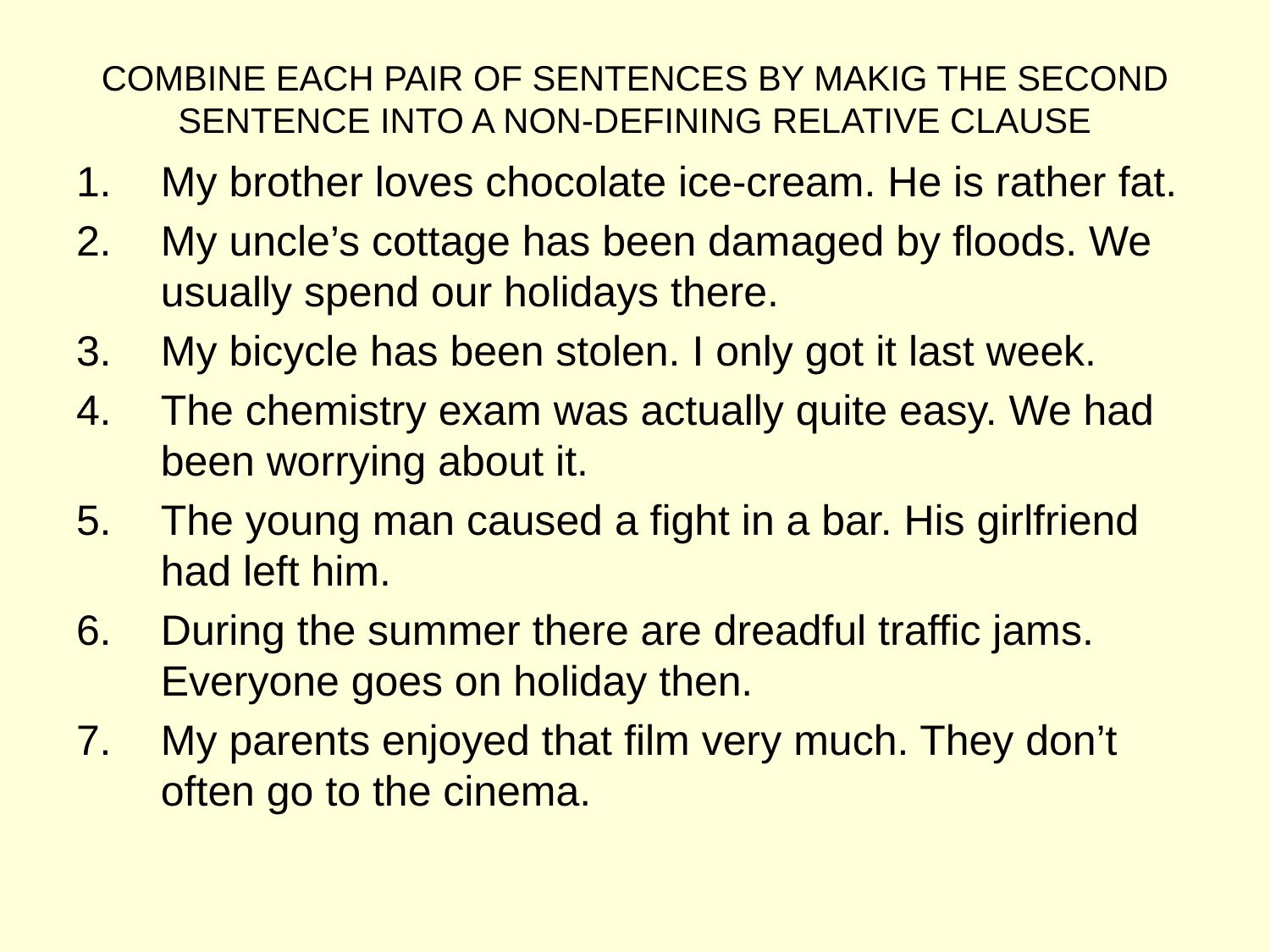

# COMBINE EACH PAIR OF SENTENCES BY MAKIG THE SECOND SENTENCE INTO A NON-DEFINING RELATIVE CLAUSE
My brother loves chocolate ice-cream. He is rather fat.
My uncle’s cottage has been damaged by floods. We usually spend our holidays there.
My bicycle has been stolen. I only got it last week.
The chemistry exam was actually quite easy. We had been worrying about it.
The young man caused a fight in a bar. His girlfriend had left him.
During the summer there are dreadful traffic jams. Everyone goes on holiday then.
My parents enjoyed that film very much. They don’t often go to the cinema.